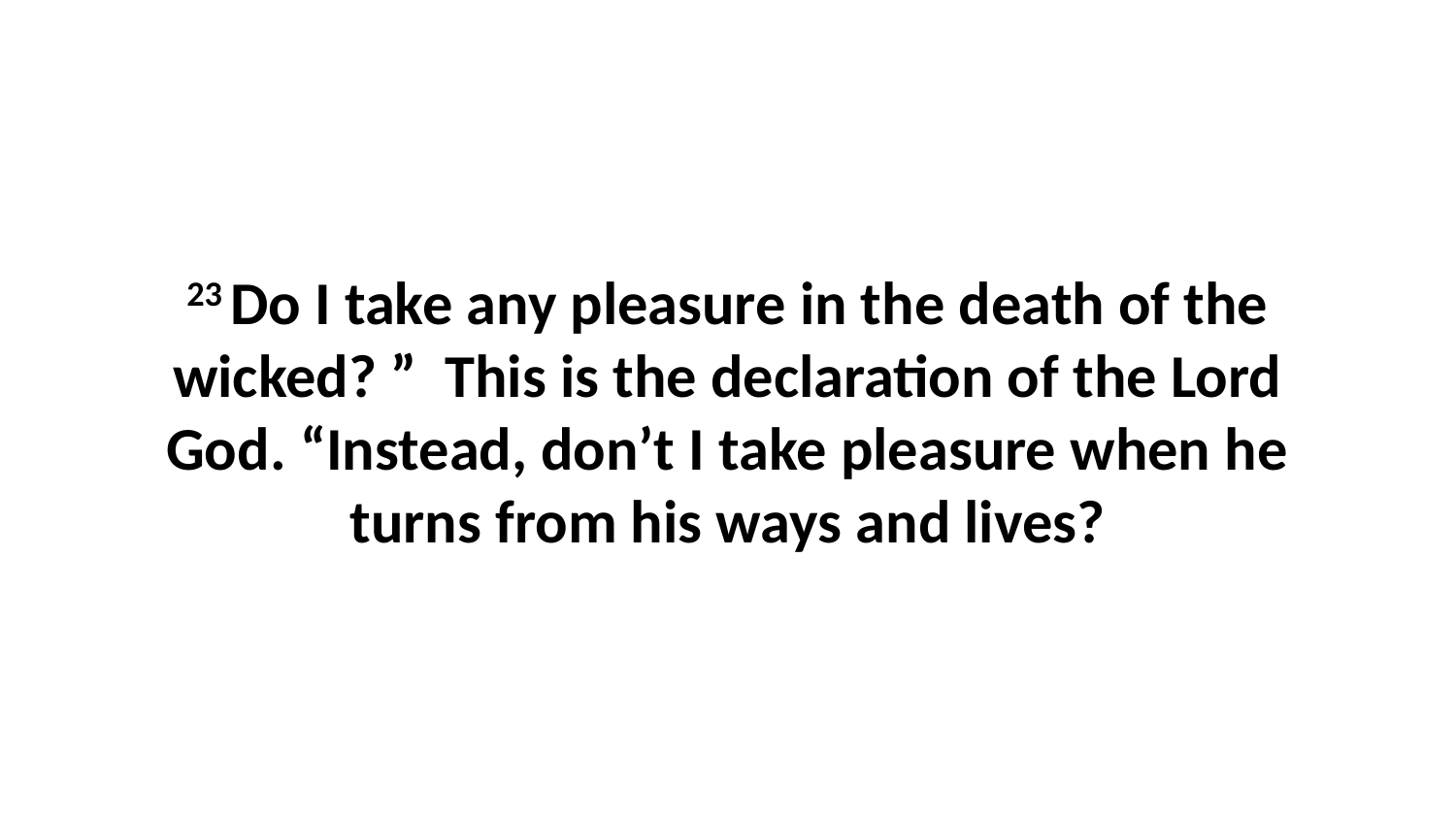

23 Do I take any pleasure in the death of the wicked? ”  This is the declaration of the Lord God. “Instead, don’t I take pleasure when he turns from his ways and lives?